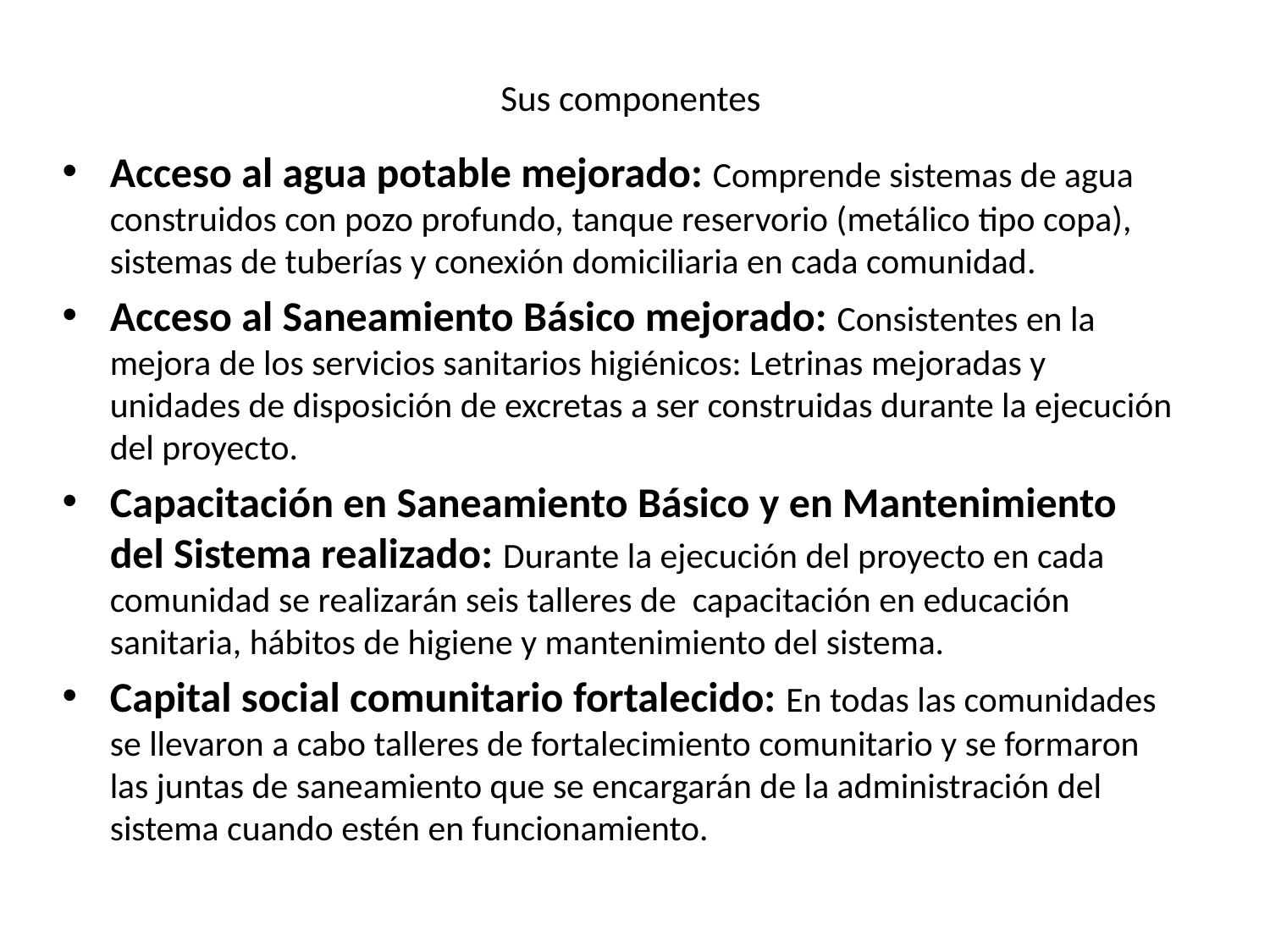

# Sus componentes
Acceso al agua potable mejorado: Comprende sistemas de agua construidos con pozo profundo, tanque reservorio (metálico tipo copa), sistemas de tuberías y conexión domiciliaria en cada comunidad.
Acceso al Saneamiento Básico mejorado: Consistentes en la mejora de los servicios sanitarios higiénicos: Letrinas mejoradas y unidades de disposición de excretas a ser construidas durante la ejecución del proyecto.
Capacitación en Saneamiento Básico y en Mantenimiento del Sistema realizado: Durante la ejecución del proyecto en cada comunidad se realizarán seis talleres de  capacitación en educación sanitaria, hábitos de higiene y mantenimiento del sistema.
Capital social comunitario fortalecido: En todas las comunidades se llevaron a cabo talleres de fortalecimiento comunitario y se formaron las juntas de saneamiento que se encargarán de la administración del sistema cuando estén en funcionamiento.